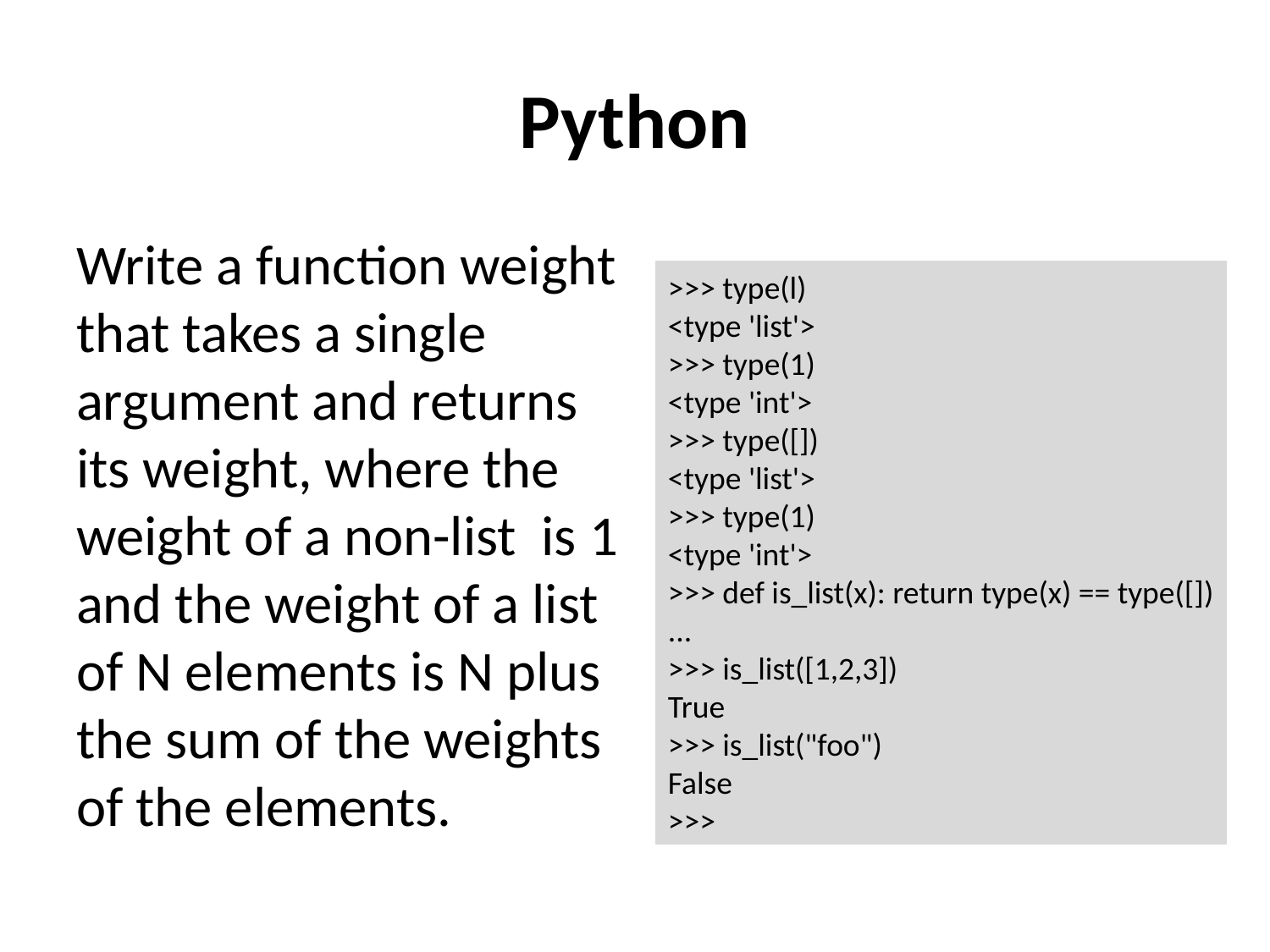

# Python
Write a function weight that takes a single argument and returns its weight, where the weight of a non-list  is 1 and the weight of a list of N elements is N plus the sum of the weights of the elements.
>>> type(l)
<type 'list'>
>>> type(1)
<type 'int'>
>>> type([])
<type 'list'>
>>> type(1)
<type 'int'>
>>> def is_list(x): return type(x) == type([])
...
>>> is_list([1,2,3])
True
>>> is_list("foo")
False
>>>